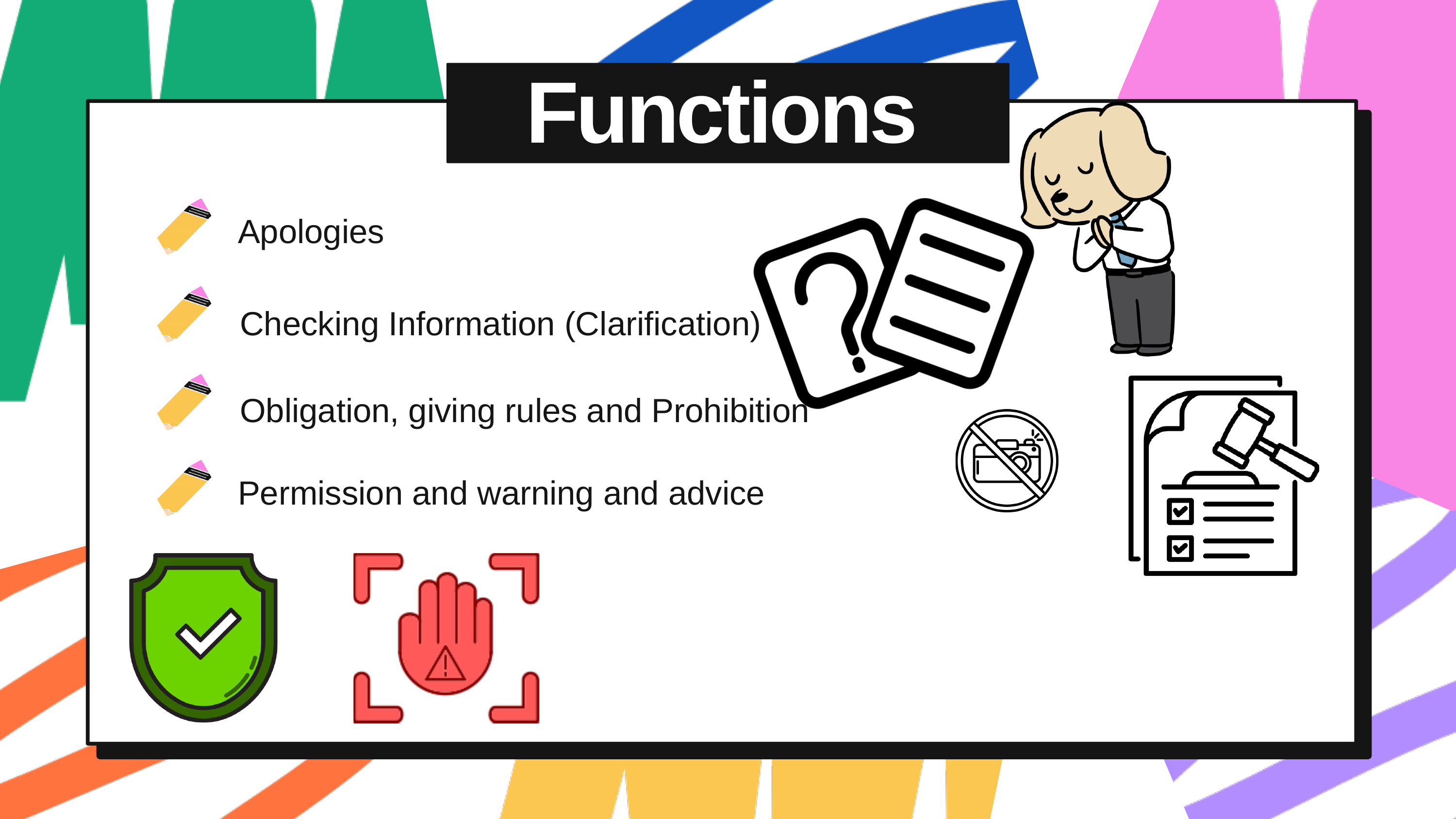

Functions

Apologies

Checking Information (Clarification)

Obligation, giving rules and Prohibition

Permission and warning and advice